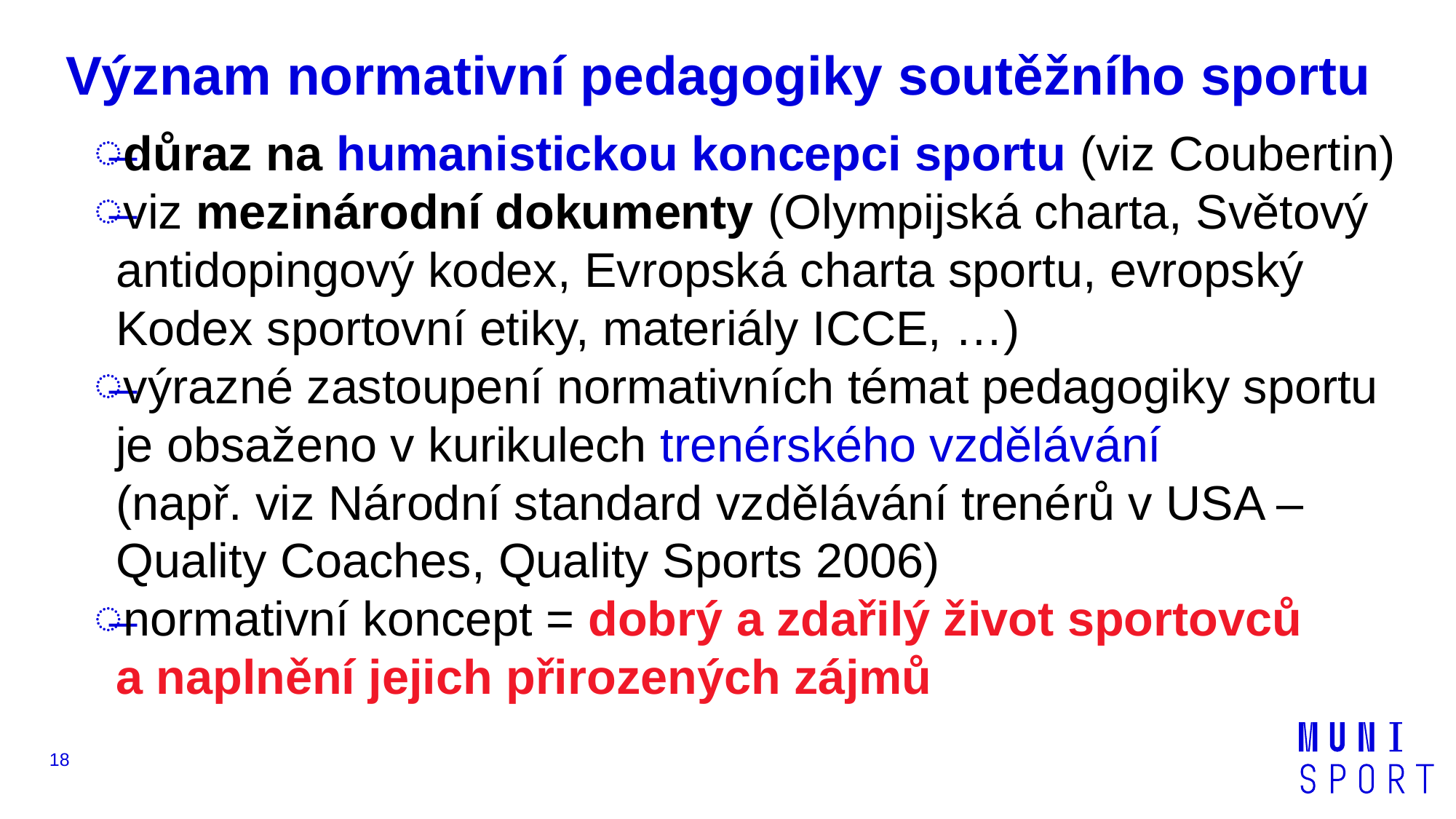

# Význam normativní pedagogiky soutěžního sportu
důraz na humanistickou koncepci sportu (viz Coubertin)
viz mezinárodní dokumenty (Olympijská charta, Světový antidopingový kodex, Evropská charta sportu, evropský Kodex sportovní etiky, materiály ICCE, …)
výrazné zastoupení normativních témat pedagogiky sportu je obsaženo v kurikulech trenérského vzdělávání
(např. viz Národní standard vzdělávání trenérů v USA – Quality Coaches, Quality Sports 2006)
normativní koncept = dobrý a zdařilý život sportovců
a naplnění jejich přirozených zájmů
18